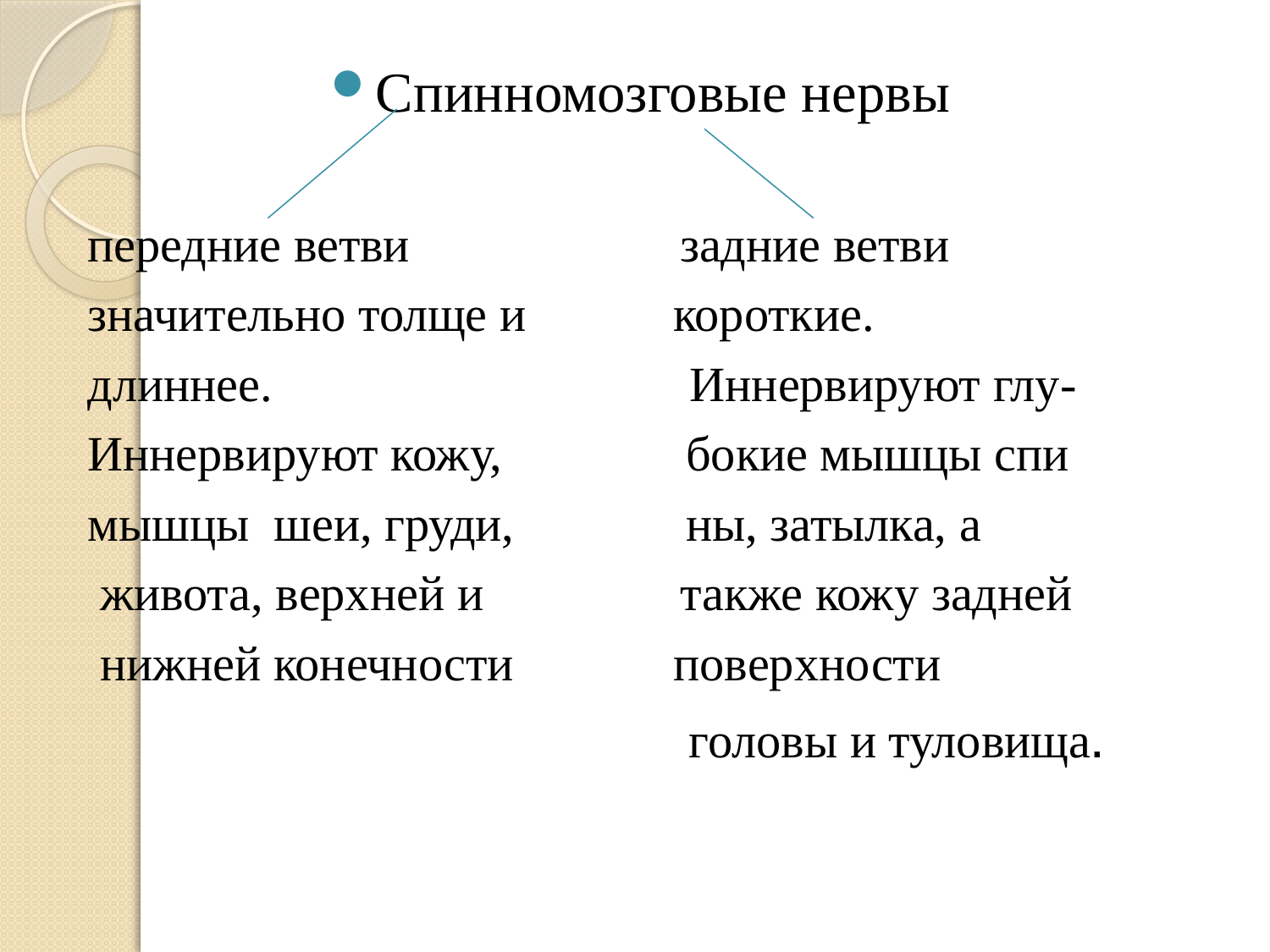

Спинномозговые нервы

передние ветви                      задние ветви
значительно толще и            короткие.
длиннее.                                  Иннервируют глу-
Иннервируют кожу,               бокие мышцы спи
мышцы  шеи, груди,              ны, затылка, а
 живота, верхней и                также кожу задней
 нижней конечности             поверхности
                                                 головы и туловища.